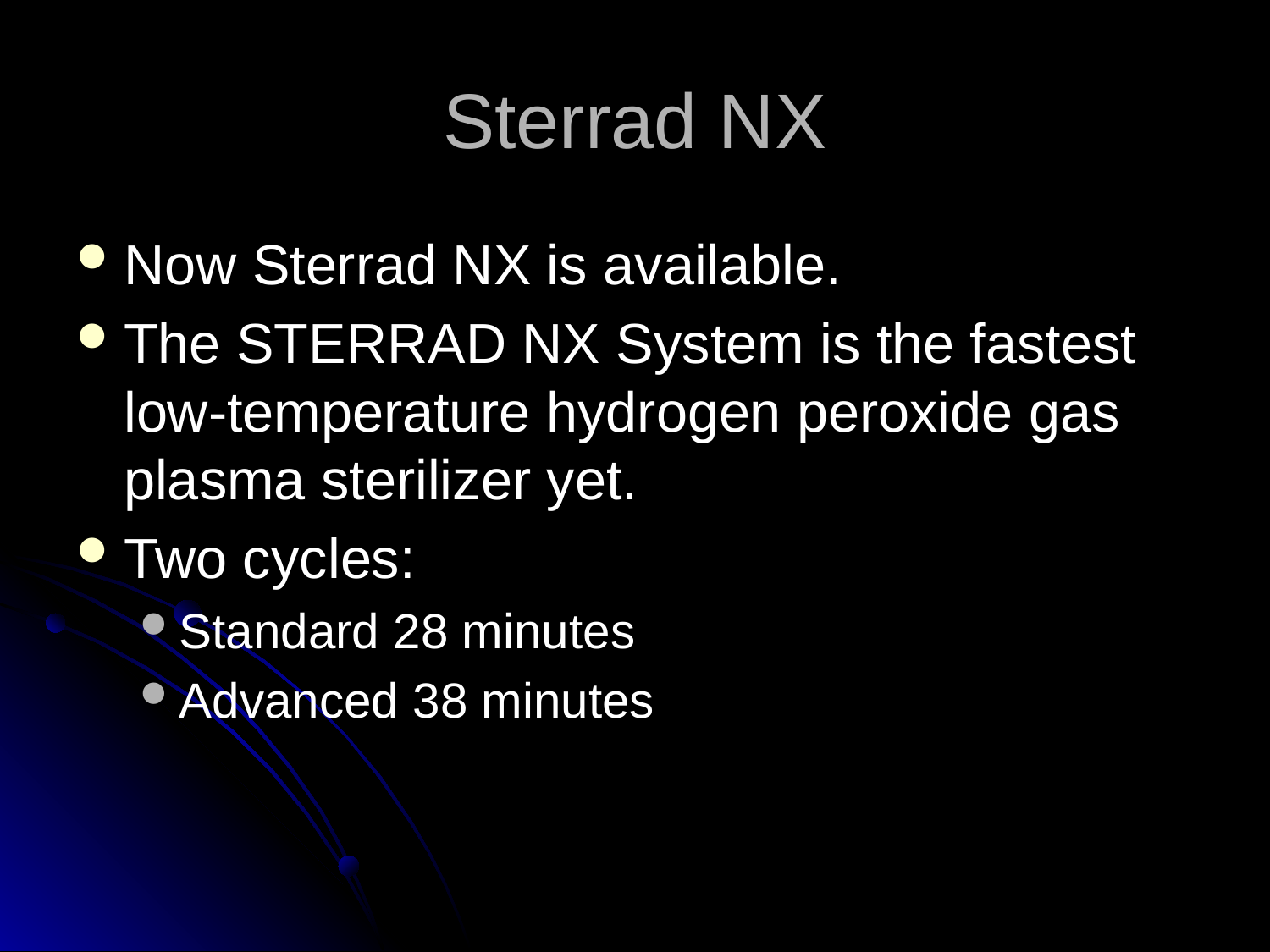

# Sterrad NX
Now Sterrad NX is available.
The STERRAD NX System is the fastest low-temperature hydrogen peroxide gas plasma sterilizer yet.
Two cycles:
Standard 28 minutes
Advanced 38 minutes